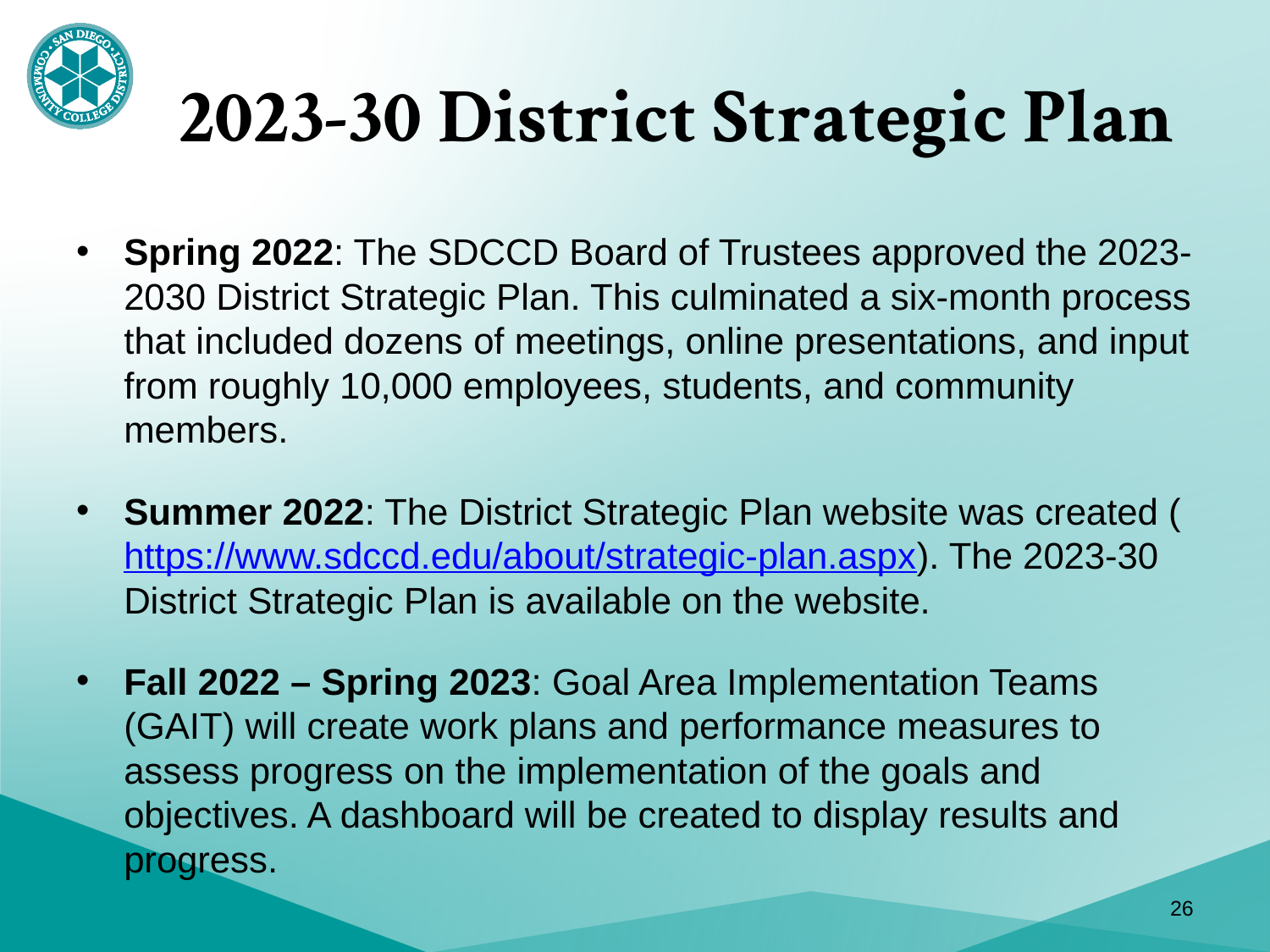

# 2023-30 District Strategic Plan
Spring 2022: The SDCCD Board of Trustees approved the 2023-2030 District Strategic Plan. This culminated a six-month process that included dozens of meetings, online presentations, and input from roughly 10,000 employees, students, and community members.

Summer 2022: The District Strategic Plan website was created (https://www.sdccd.edu/about/strategic-plan.aspx). The 2023-30 District Strategic Plan is available on the website.

Fall 2022 – Spring 2023: Goal Area Implementation Teams (GAIT) will create work plans and performance measures to assess progress on the implementation of the goals and objectives. A dashboard will be created to display results and progress.
26